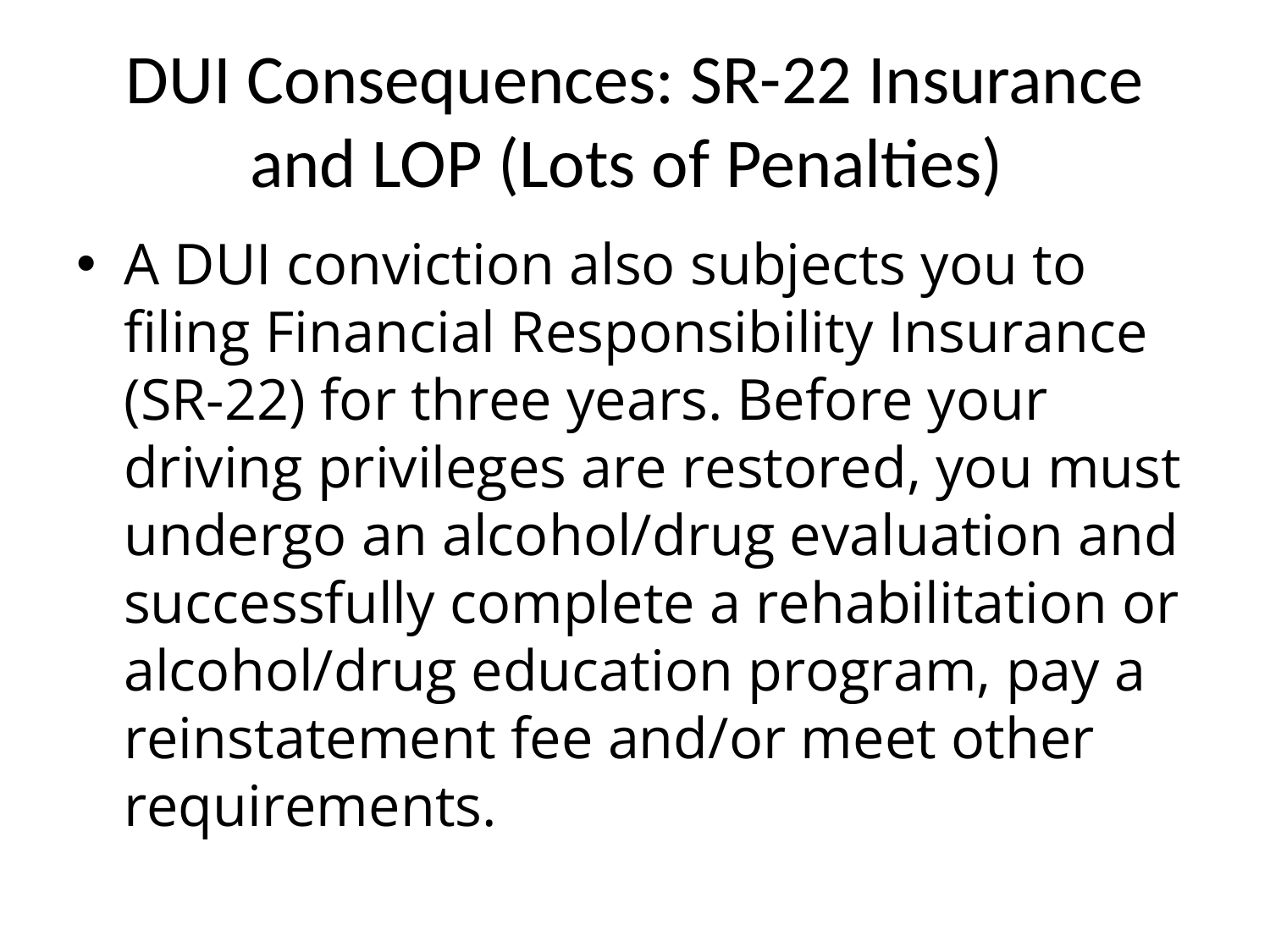

# DUI Consequences: SR-22 Insurance and LOP (Lots of Penalties)
A DUI conviction also subjects you to filing Financial Responsibility Insurance (SR-22) for three years. Before your driving privileges are restored, you must undergo an alcohol/drug evaluation and successfully complete a rehabilitation or alcohol/drug education program, pay a reinstatement fee and/or meet other requirements.